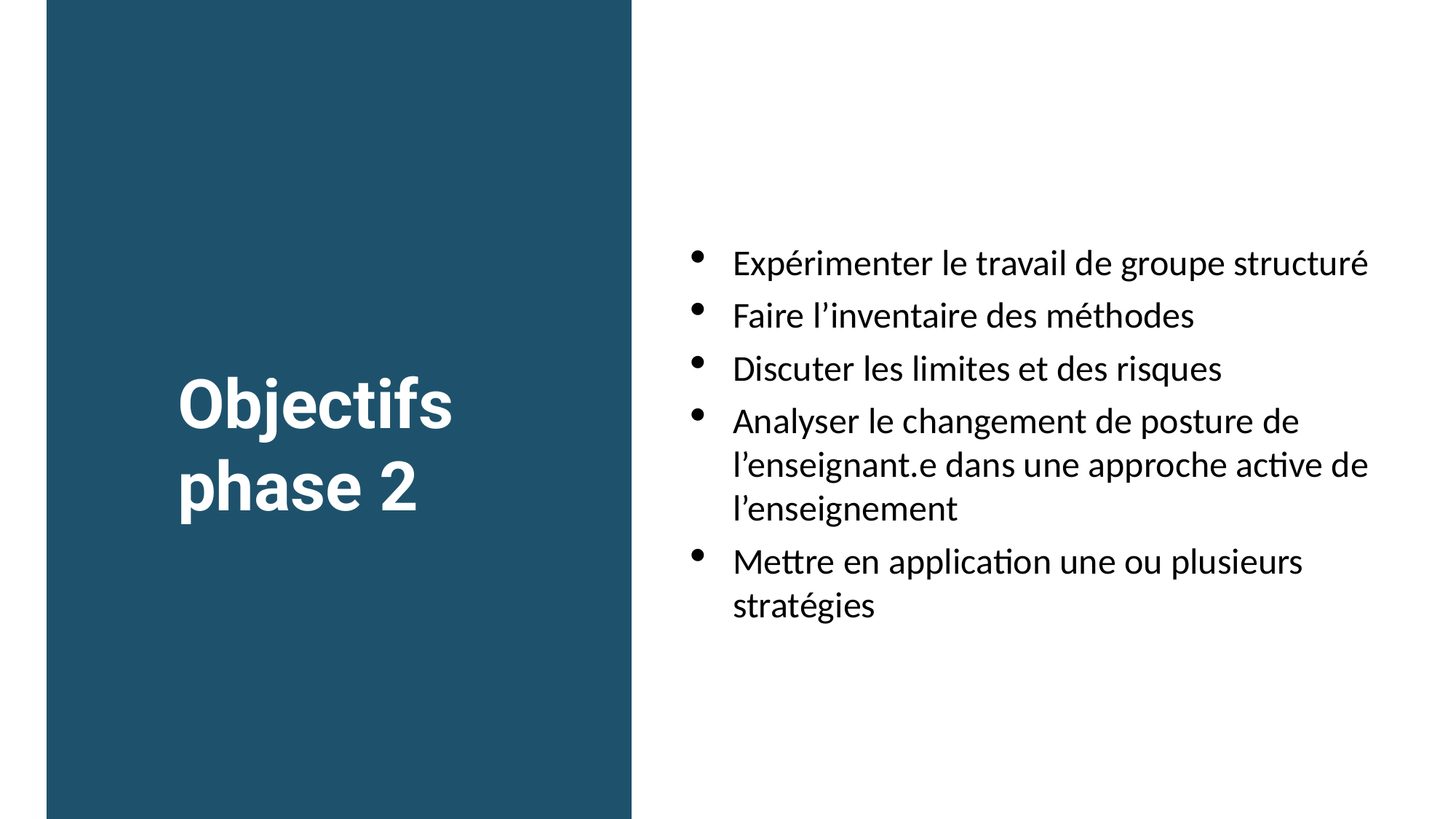

Expérimenter le travail de groupe structuré
Faire l’inventaire des méthodes
Discuter les limites et des risques
Analyser le changement de posture de l’enseignant.e dans une approche active de l’enseignement
Mettre en application une ou plusieurs stratégies
Objectifs phase 2